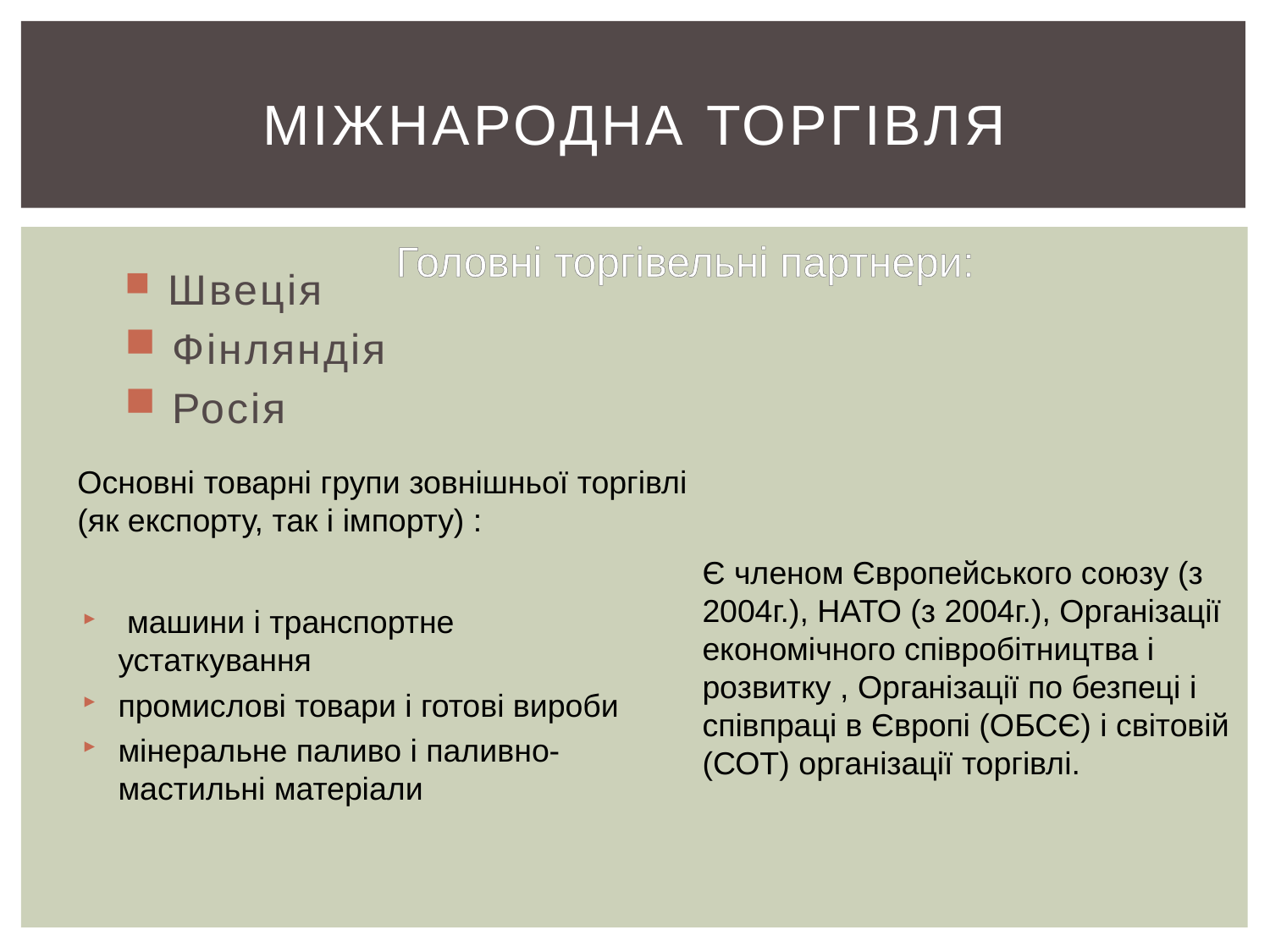

# Міжнародна торгівля
Головні торгівельні партнери:
 Швеція
 Фінляндія
 Росія
Основні товарні групи зовнішньої торгівлі (як експорту, так і імпорту) :
Є членом Європейського союзу (з 2004г.), НАТО (з 2004г.), Організації економічного співробітництва і розвитку , Організації по безпеці і співпраці в Європі (ОБСЄ) і світовій (СОТ) організації торгівлі.
 машини і транспортне устаткування
промислові товари і готові вироби
мінеральне паливо і паливно-мастильні матеріали